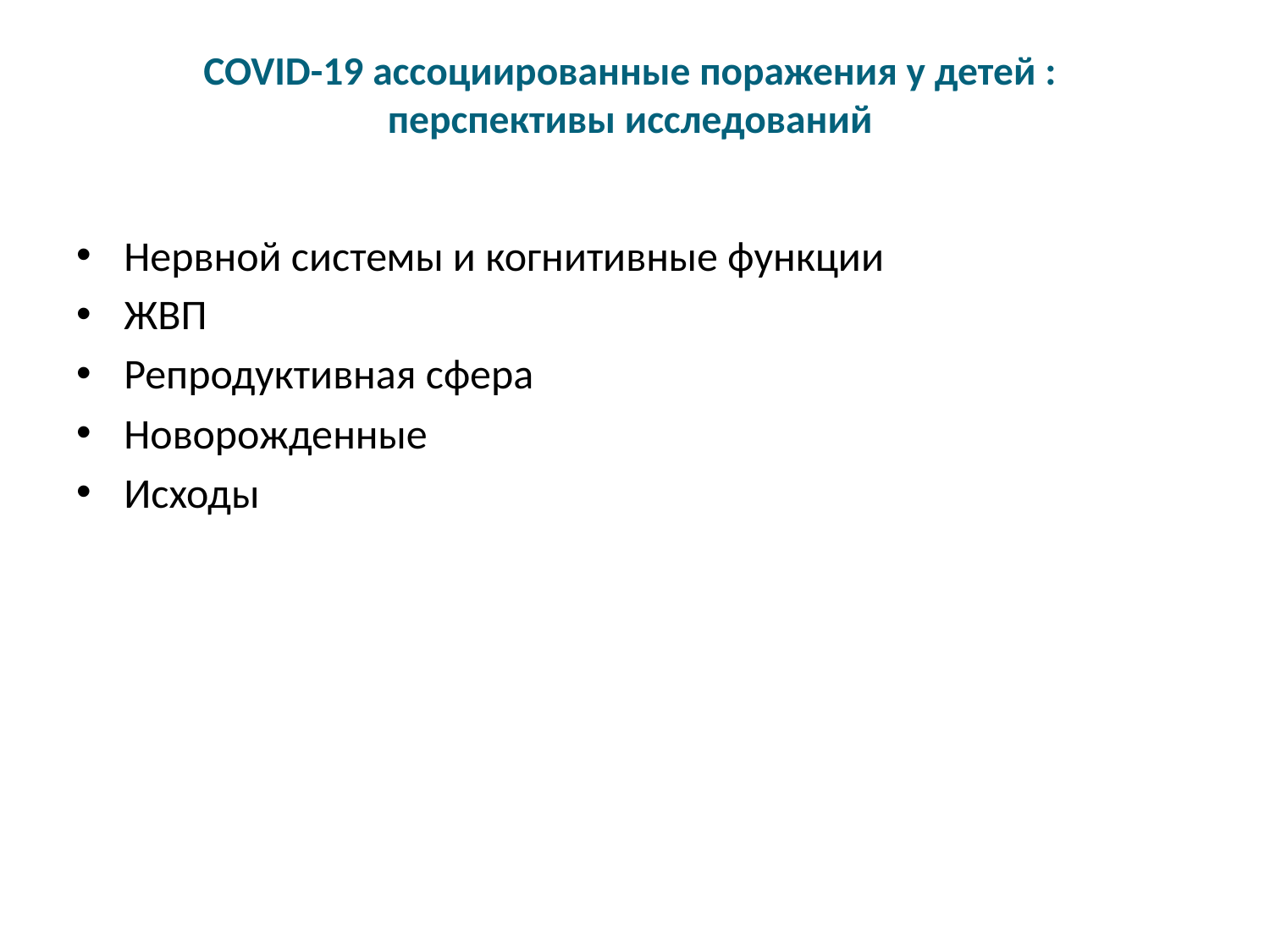

# COVID-19 ассоциированные поражения у детей : перспективы исследований
Нервной системы и когнитивные функции
ЖВП
Репродуктивная сфера
Новорожденные
Исходы